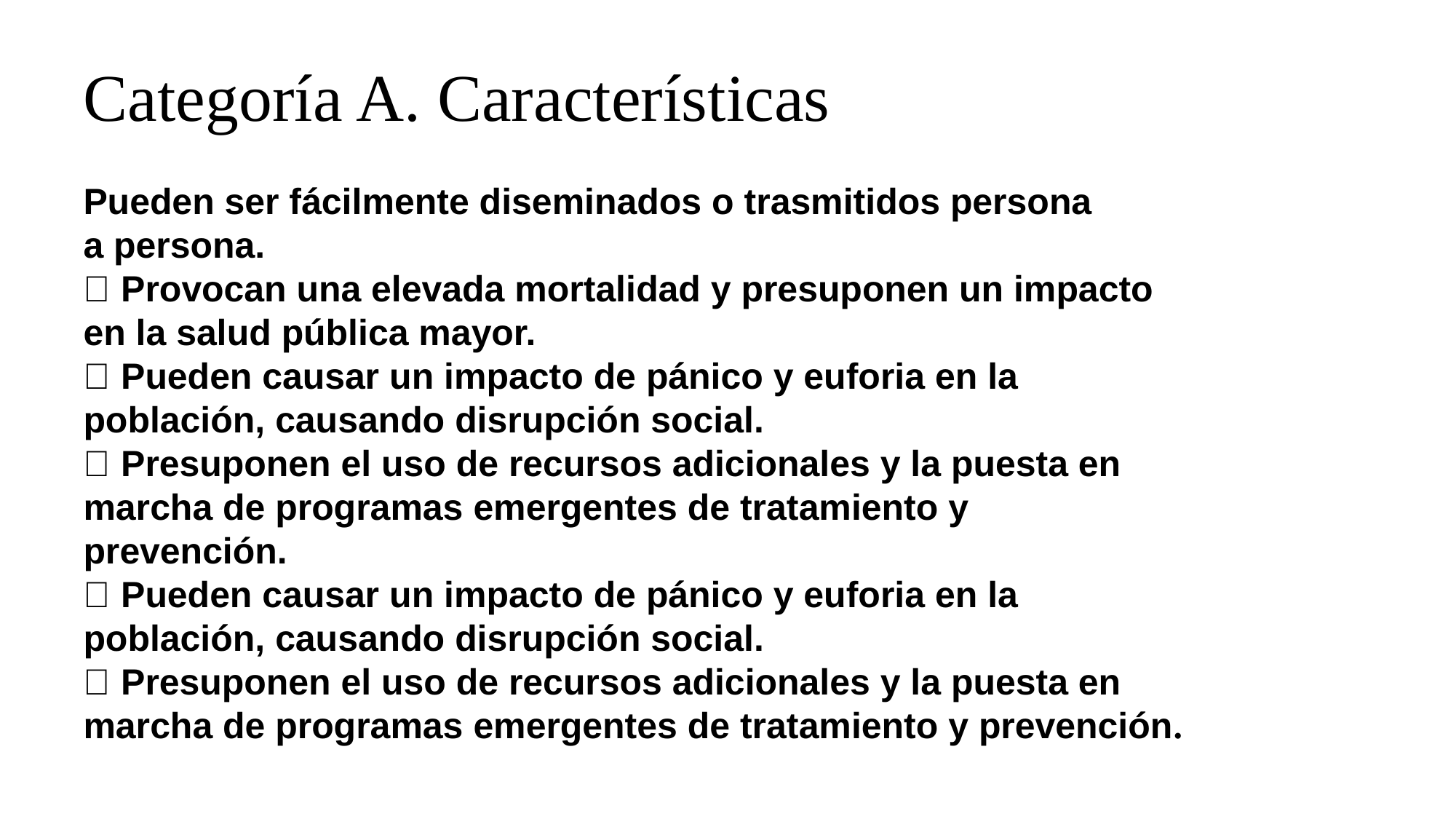

Categoría A. Características
􀂙 Pueden ser facilmente diseminados o tra
Pueden ser fácilmente diseminados o trasmitidos persona
a persona.
􀂙 Provocan una elevada mortalidad y presuponen un impacto
en la salud pública mayor.
􀂙 Pueden causar un impacto de pánico y euforia en la
población, causando disrupción social.
􀂙 Presuponen el uso de recursos adicionales y la puesta en
marcha de programas emergentes de tratamiento y
prevención.vo
􀂙 Pueden causar un impacto de pánico y euforia en la
población, causando disrupción social.
􀂙 Presuponen el uso de recursos adicionales y la puesta en
marcha de programas emergentes de tratamiento y prevención.